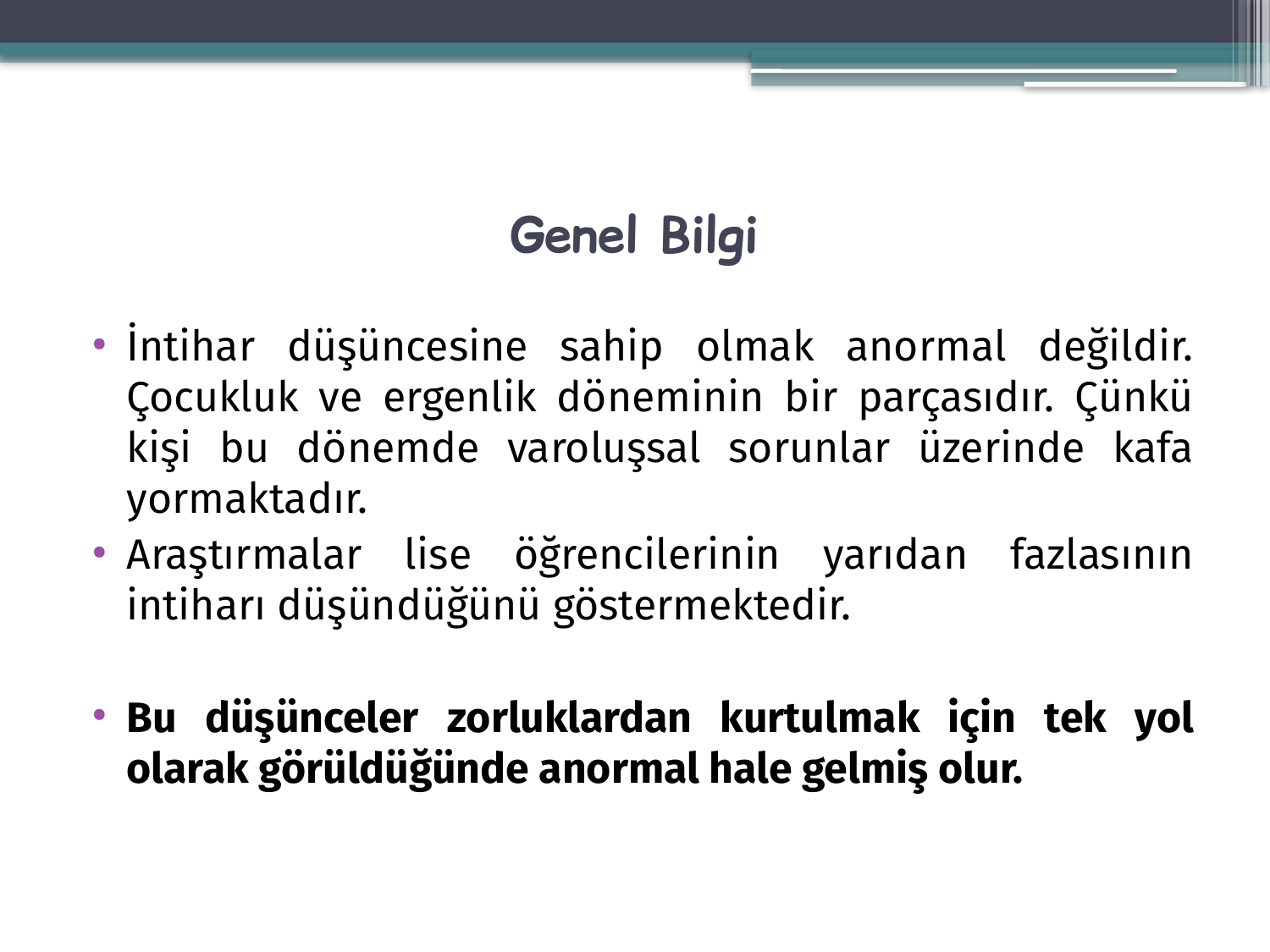

# Genel Bilgi
İntihar düşüncesine sahip olmak anormal değildir. Çocukluk ve ergenlik döneminin bir parçasıdır. Çünkü kişi bu dönemde varoluşsal sorunlar üzerinde kafa yormaktadır.
Araştırmalar lise öğrencilerinin yarıdan fazlasının intiharı düşündüğünü göstermektedir.

Bu düşünceler zorluklardan kurtulmak için tek yol olarak görüldüğünde anormal hale gelmiş olur.